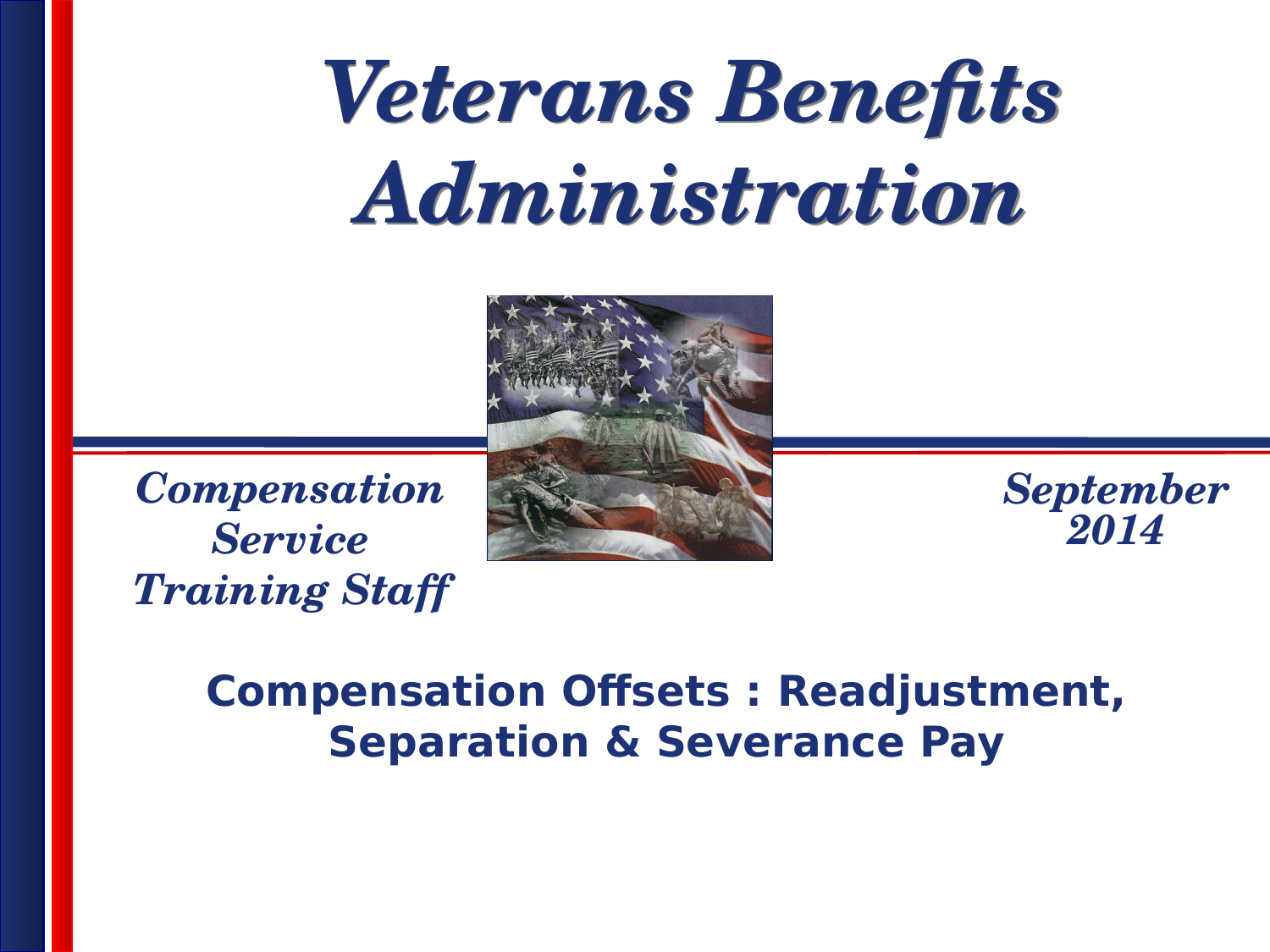

Compensation Service Training Staff
September 2014
Compensation Offsets : Readjustment, Separation & Severance Pay